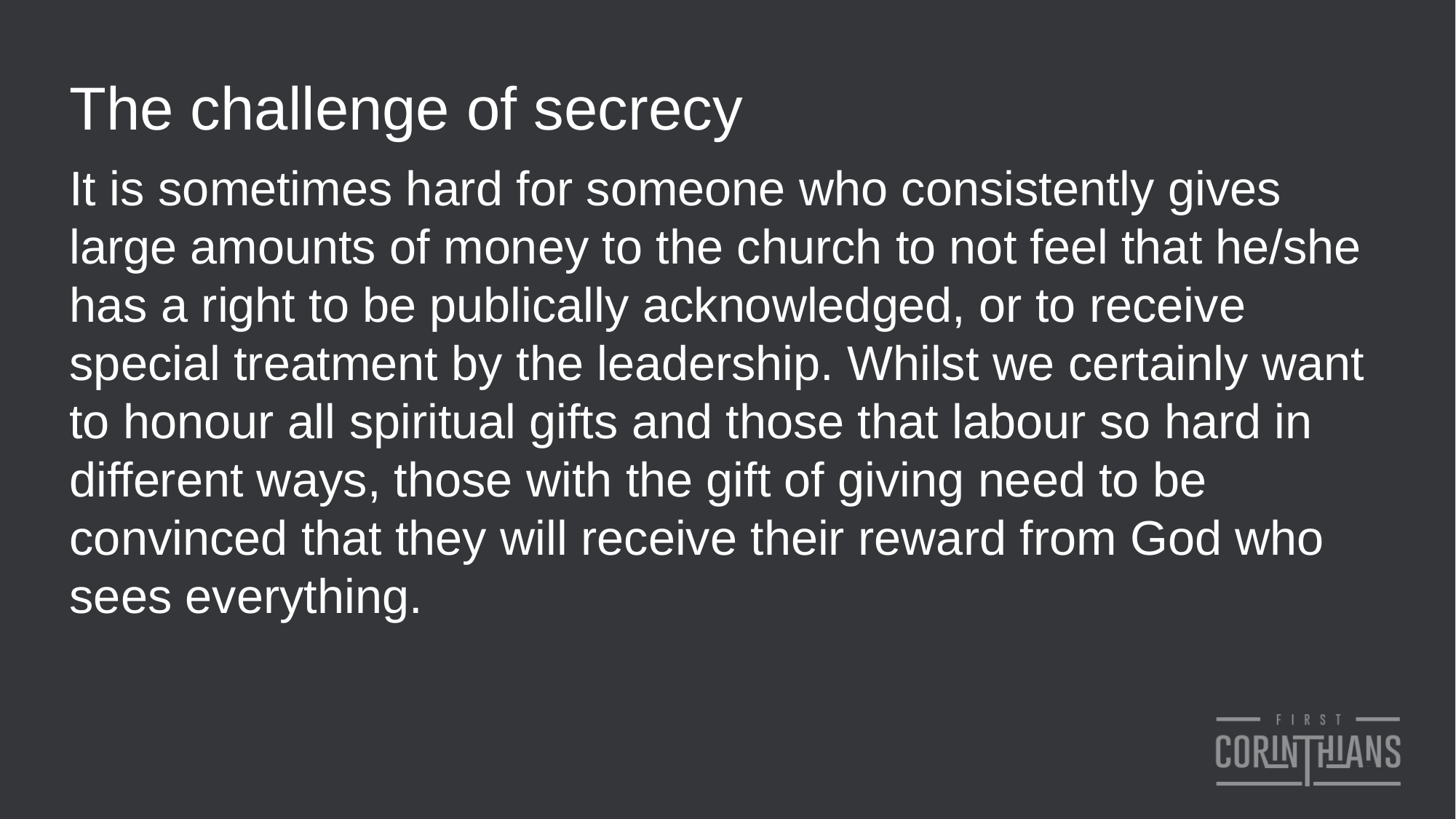

The challenge of secrecy
It is sometimes hard for someone who consistently gives large amounts of money to the church to not feel that he/she has a right to be publically acknowledged, or to receive special treatment by the leadership. Whilst we certainly want to honour all spiritual gifts and those that labour so hard in different ways, those with the gift of giving need to be convinced that they will receive their reward from God who sees everything.